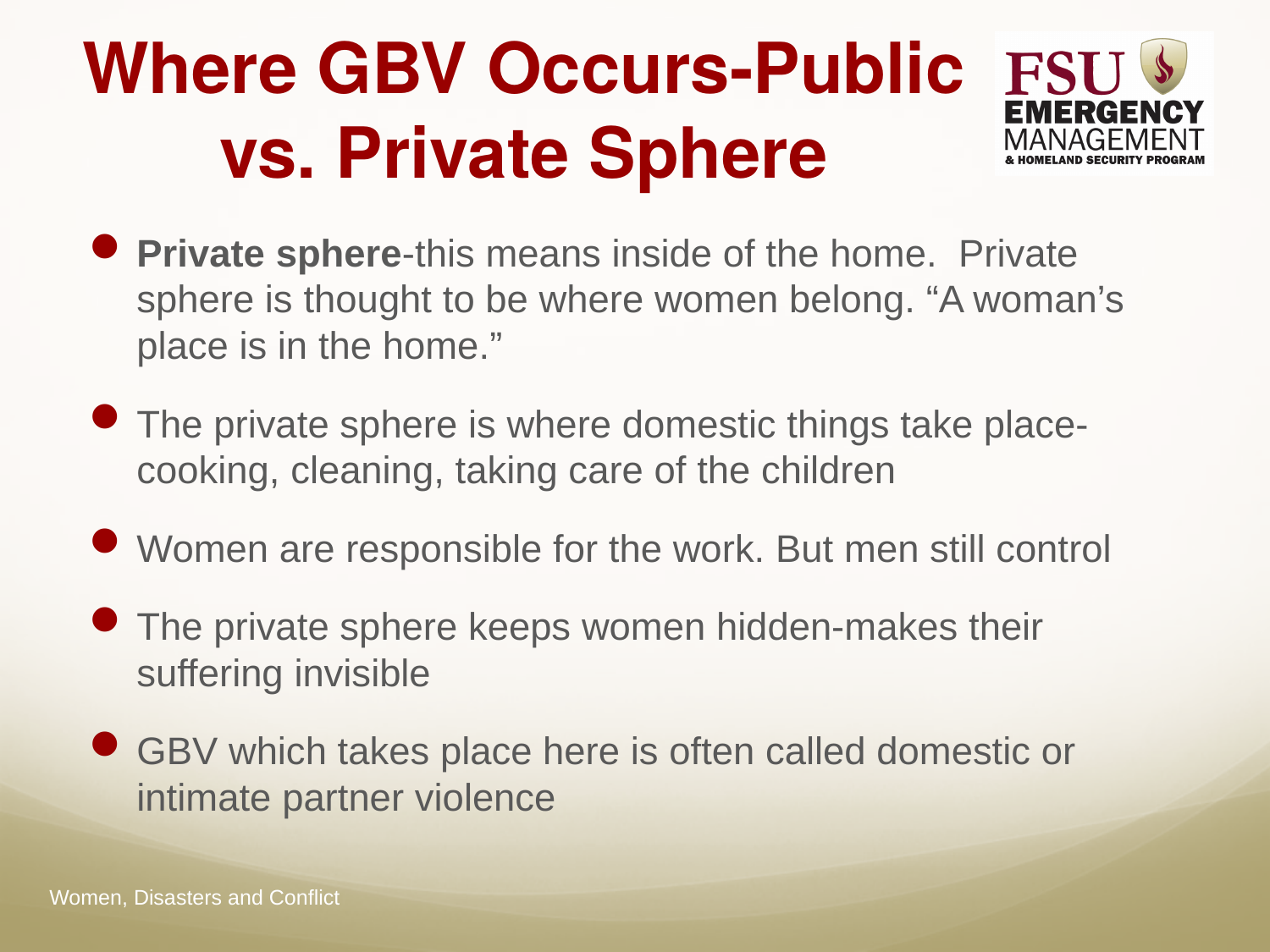

# Where GBV Occurs-Public vs. Private Sphere
Private sphere-this means inside of the home.  Private sphere is thought to be where women belong. “A woman’s place is in the home.”
The private sphere is where domestic things take place-cooking, cleaning, taking care of the children
Women are responsible for the work. But men still control
The private sphere keeps women hidden-makes their suffering invisible
GBV which takes place here is often called domestic or intimate partner violence
Women, Disasters and Conflict